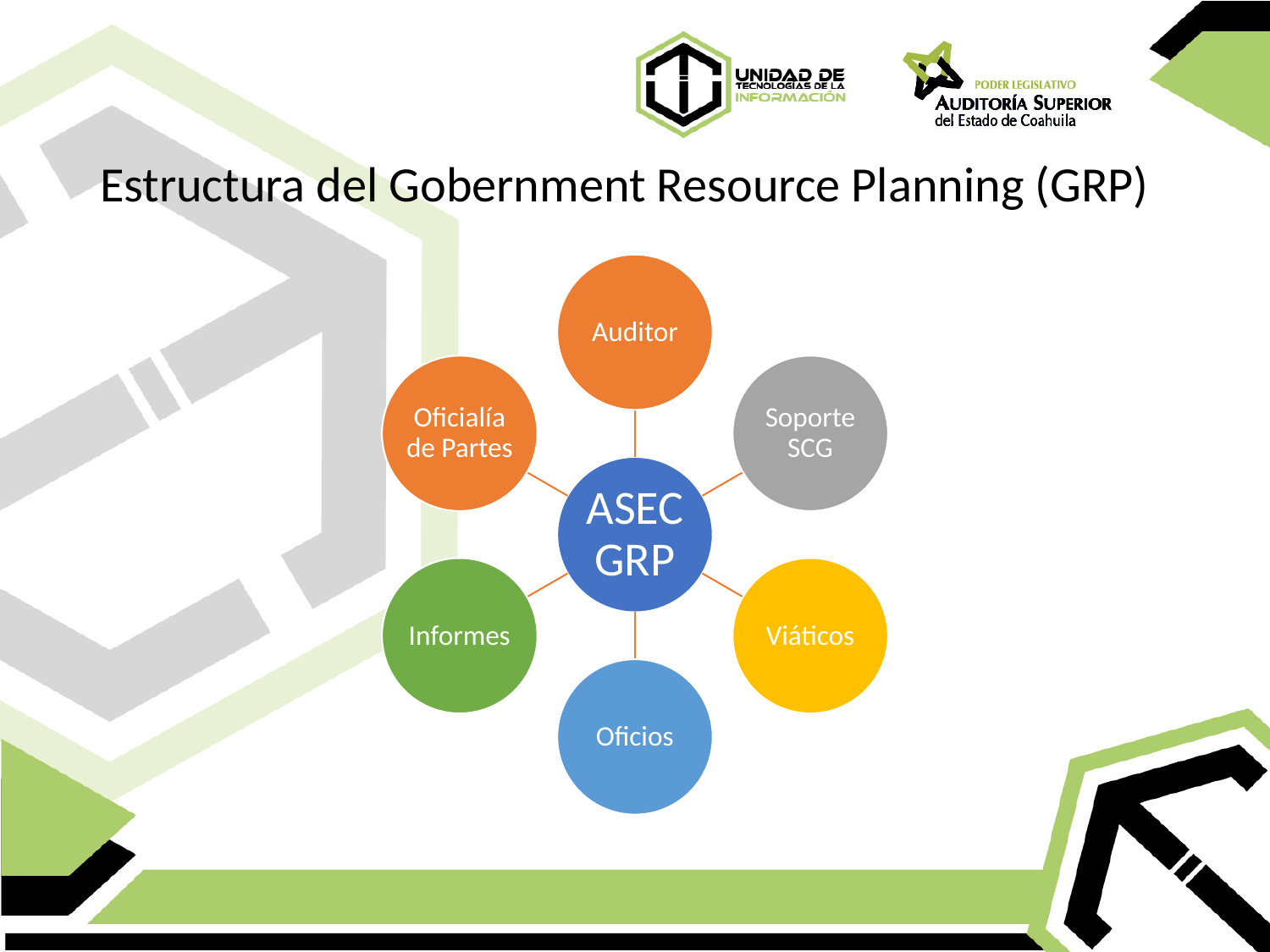

# Estructura del Gobernment Resource Planning (GRP)
ASEC GRP

Auditor

Soporte SCG

Viáticos

Oficios

Informes

Oficialía de Partes